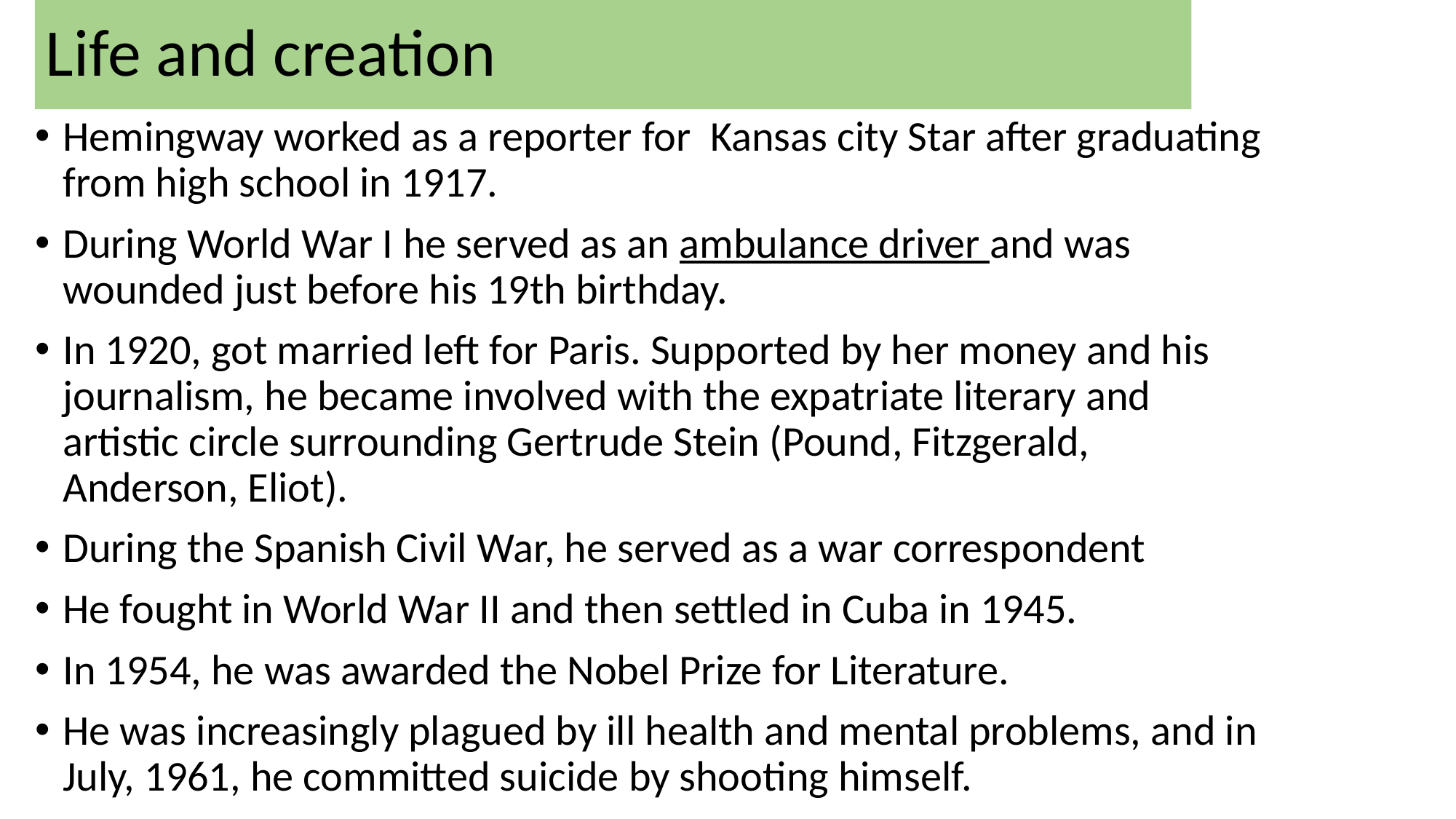

# Life and creation
Hemingway worked as a reporter for  Kansas city Star after graduating from high school in 1917.
During World War I he served as an ambulance driver and was wounded just before his 19th birthday.
In 1920, got married left for Paris. Supported by her money and his journalism, he became involved with the expatriate literary and artistic circle surrounding Gertrude Stein (Pound, Fitzgerald, Anderson, Eliot).
During the Spanish Civil War, he served as a war correspondent
He fought in World War II and then settled in Cuba in 1945.
In 1954, he was awarded the Nobel Prize for Literature.
He was increasingly plagued by ill health and mental problems, and in July, 1961, he committed suicide by shooting himself.